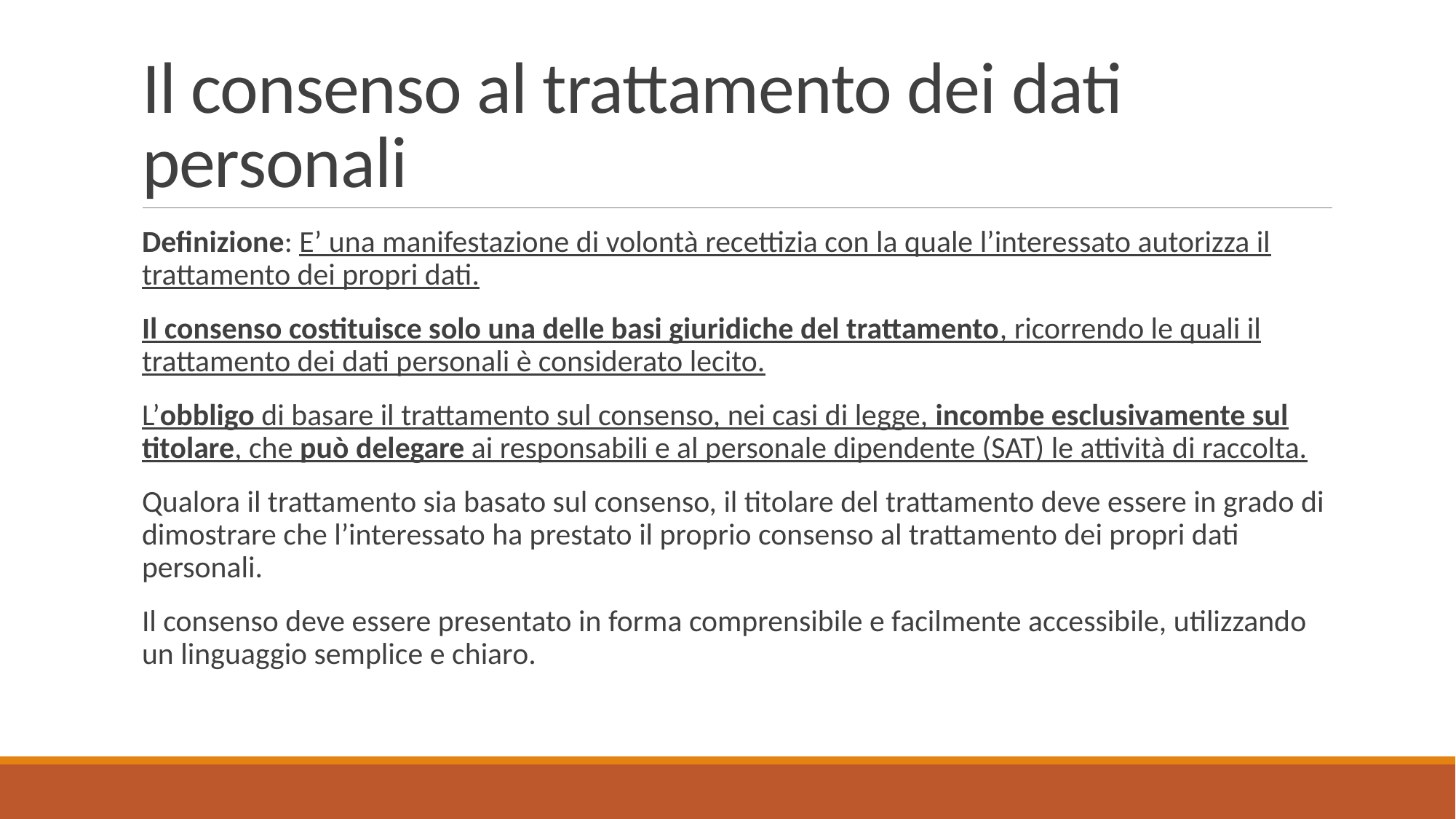

# Il consenso al trattamento dei dati personali
Definizione: E’ una manifestazione di volontà recettizia con la quale l’interessato autorizza il trattamento dei propri dati.
Il consenso costituisce solo una delle basi giuridiche del trattamento, ricorrendo le quali il trattamento dei dati personali è considerato lecito.
L’obbligo di basare il trattamento sul consenso, nei casi di legge, incombe esclusivamente sul titolare, che può delegare ai responsabili e al personale dipendente (SAT) le attività di raccolta.
Qualora il trattamento sia basato sul consenso, il titolare del trattamento deve essere in grado di dimostrare che l’interessato ha prestato il proprio consenso al trattamento dei propri dati personali.
Il consenso deve essere presentato in forma comprensibile e facilmente accessibile, utilizzando un linguaggio semplice e chiaro.